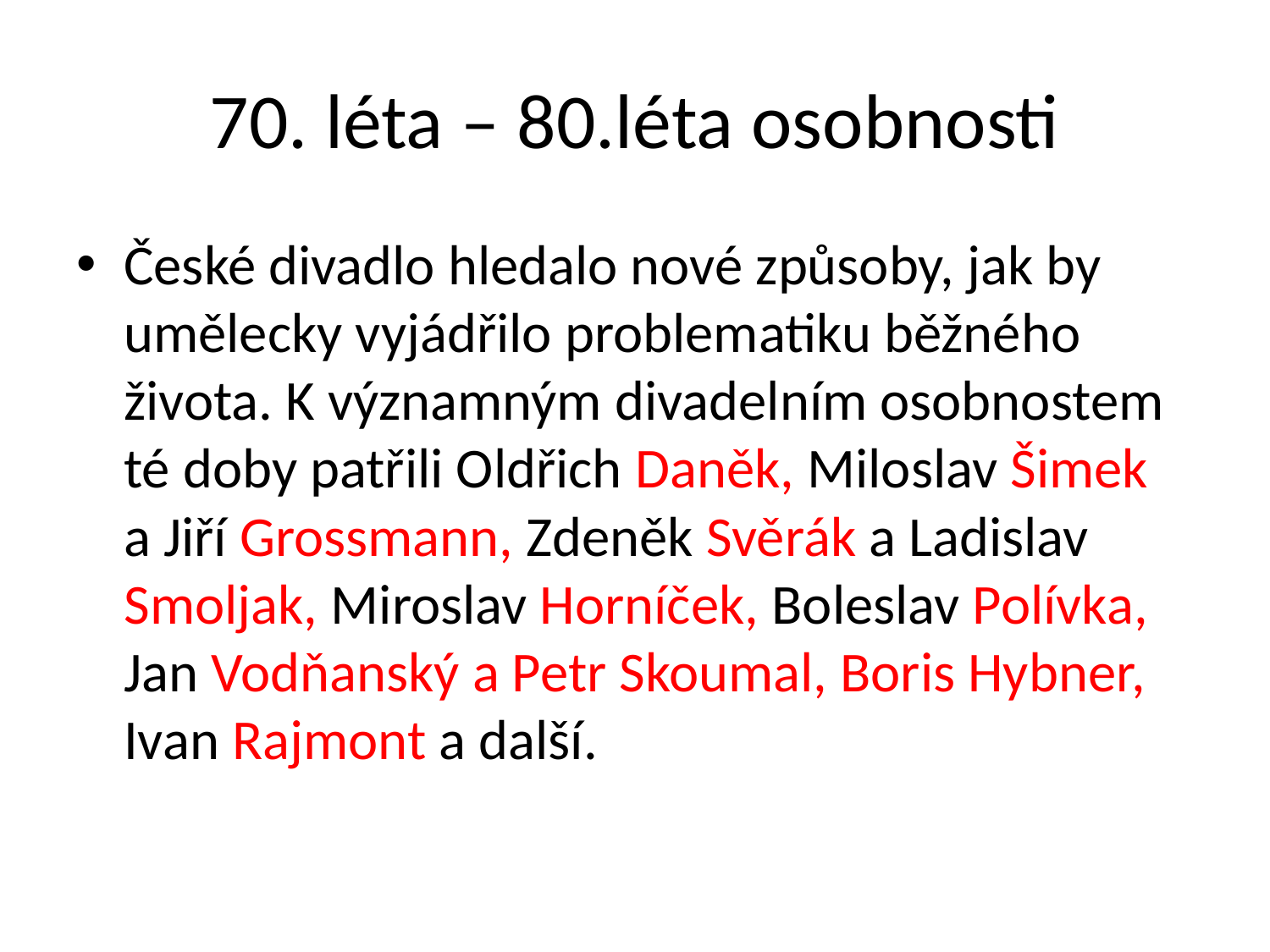

# 70. léta – 80.léta osobnosti
České divadlo hledalo nové způsoby, jak by umělecky vyjádřilo problematiku běžného života. K významným divadelním osobnostem té doby patřili Oldřich Daněk, Miloslav Šimek
a Jiří Grossmann, Zdeněk Svěrák a Ladislav Smoljak, Miroslav Horníček, Boleslav Polívka, Jan Vodňanský a Petr Skoumal, Boris Hybner, Ivan Rajmont a další.